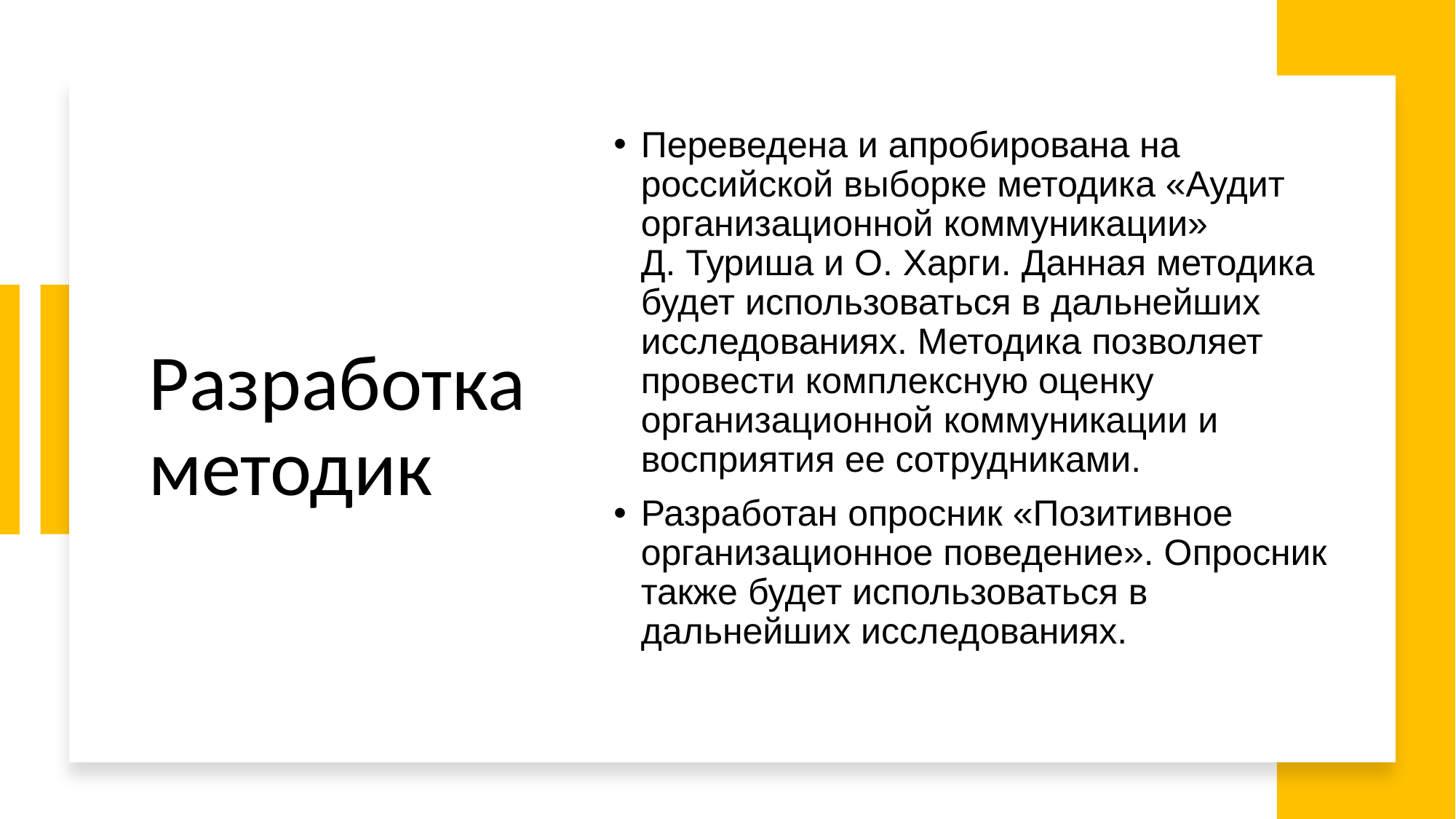

Переведена и апробирована на российской выборке методика «Аудит организационной коммуникации» Д. Туриша и О. Харги. Данная методика будет использоваться в дальнейших исследованиях. Методика позволяет провести комплексную оценку организационной коммуникации и восприятия ее сотрудниками.
Разработан опросник «Позитивное организационное поведение». Опросник также будет использоваться в дальнейших исследованиях.
# Разработка методик